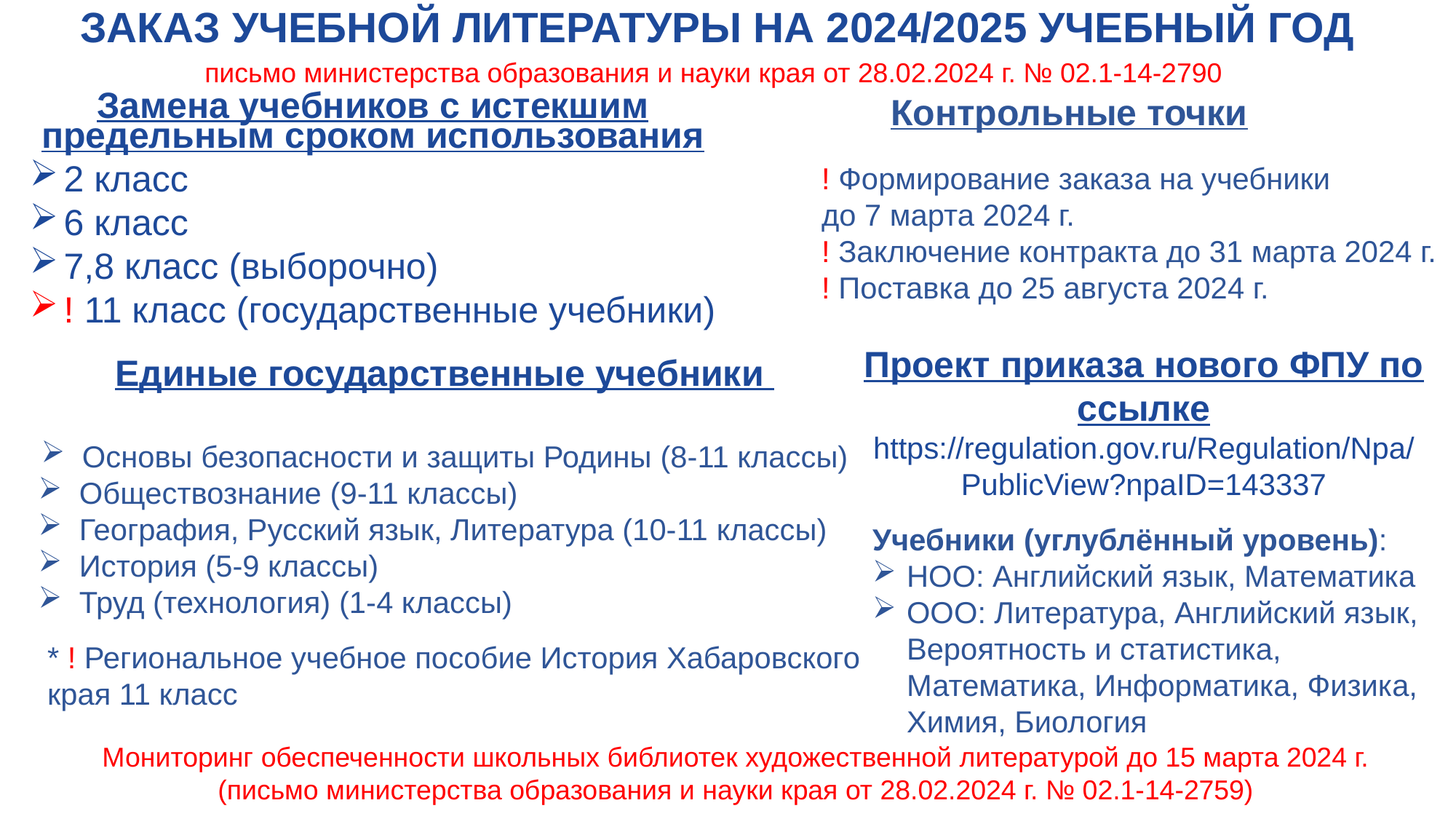

ЗАКАЗ УЧЕБНОЙ ЛИТЕРАТУРЫ НА 2024/2025 УЧЕБНЫЙ ГОД
письмо министерства образования и науки края от 28.02.2024 г. № 02.1-14-2790

Контрольные точки
Замена учебников с истекшим предельным сроком использования
2 класс
6 класс
7,8 класс (выборочно)
! 11 класс (государственные учебники)

! Формирование заказа на учебники
до 7 марта 2024 г.
! Заключение контракта до 31 марта 2024 г.
! Поставка до 25 августа 2024 г.
Проект приказа нового ФПУ по ссылке https://regulation.gov.ru/Regulation/Npa/PublicView?npaID=143337
Единые государственные учебники
Основы безопасности и защиты Родины (8-11 классы)
Обществознание (9-11 классы)
География, Русский язык, Литература (10-11 классы)
История (5-9 классы)
Труд (технология) (1-4 классы)
Учебники (углублённый уровень):
НОО: Английский язык, Математика
ООО: Литература, Английский язык, Вероятность и статистика, Математика, Информатика, Физика, Химия, Биология

* ! Региональное учебное пособие История Хабаровского края 11 класс

Мониторинг обеспеченности школьных библиотек художественной литературой до 15 марта 2024 г.
(письмо министерства образования и науки края от 28.02.2024 г. № 02.1-14-2759)